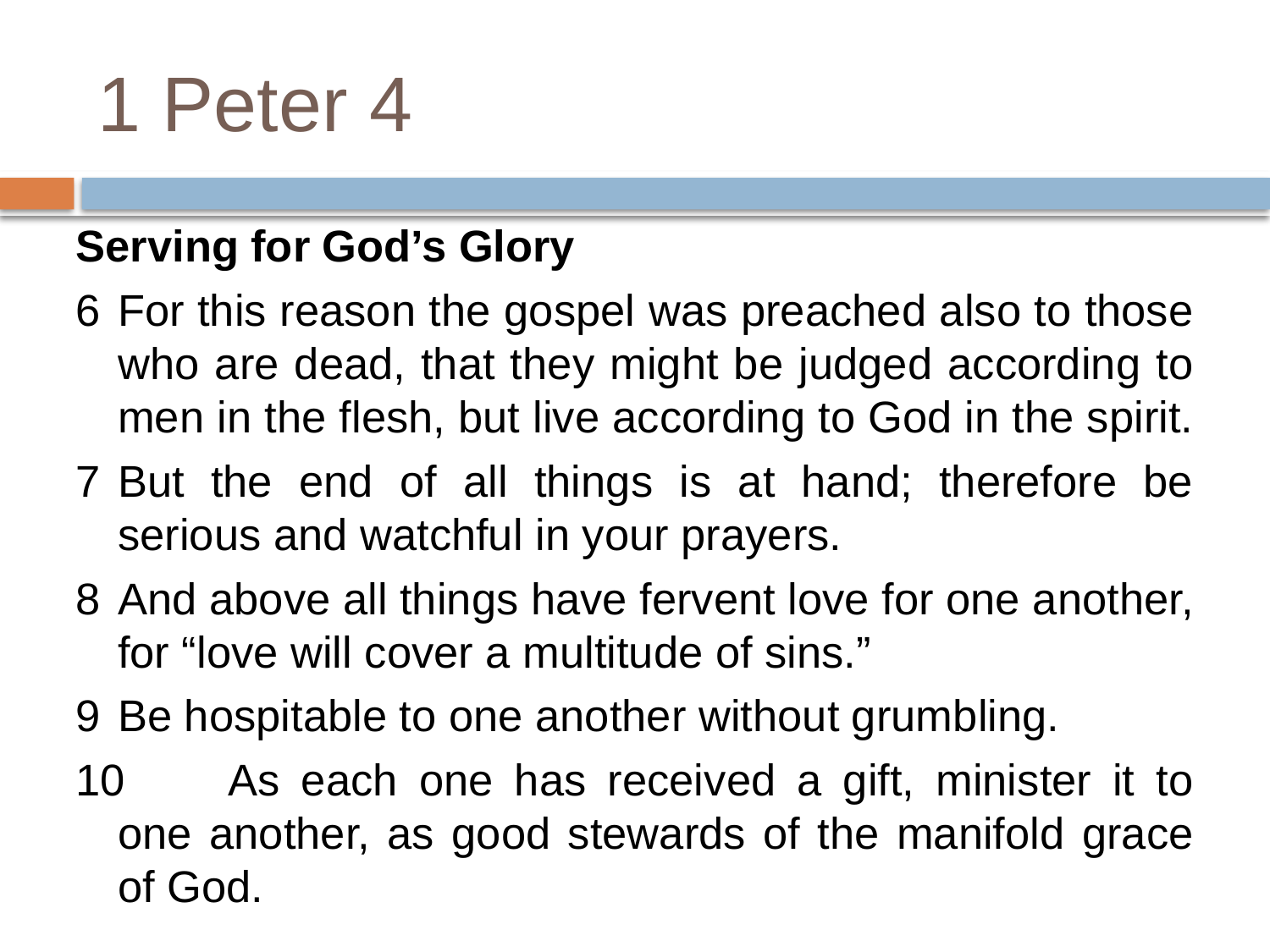

# 1 Peter 4
Serving for God’s Glory
6	For this reason the gospel was preached also to those who are dead, that they might be judged according to men in the flesh, but live according to God in the spirit.
7	But the end of all things is at hand; therefore be serious and watchful in your prayers.
8	And above all things have fervent love for one another, for “love will cover a multitude of sins.”
9	Be hospitable to one another without grumbling.
10	As each one has received a gift, minister it to one another, as good stewards of the manifold grace of God.